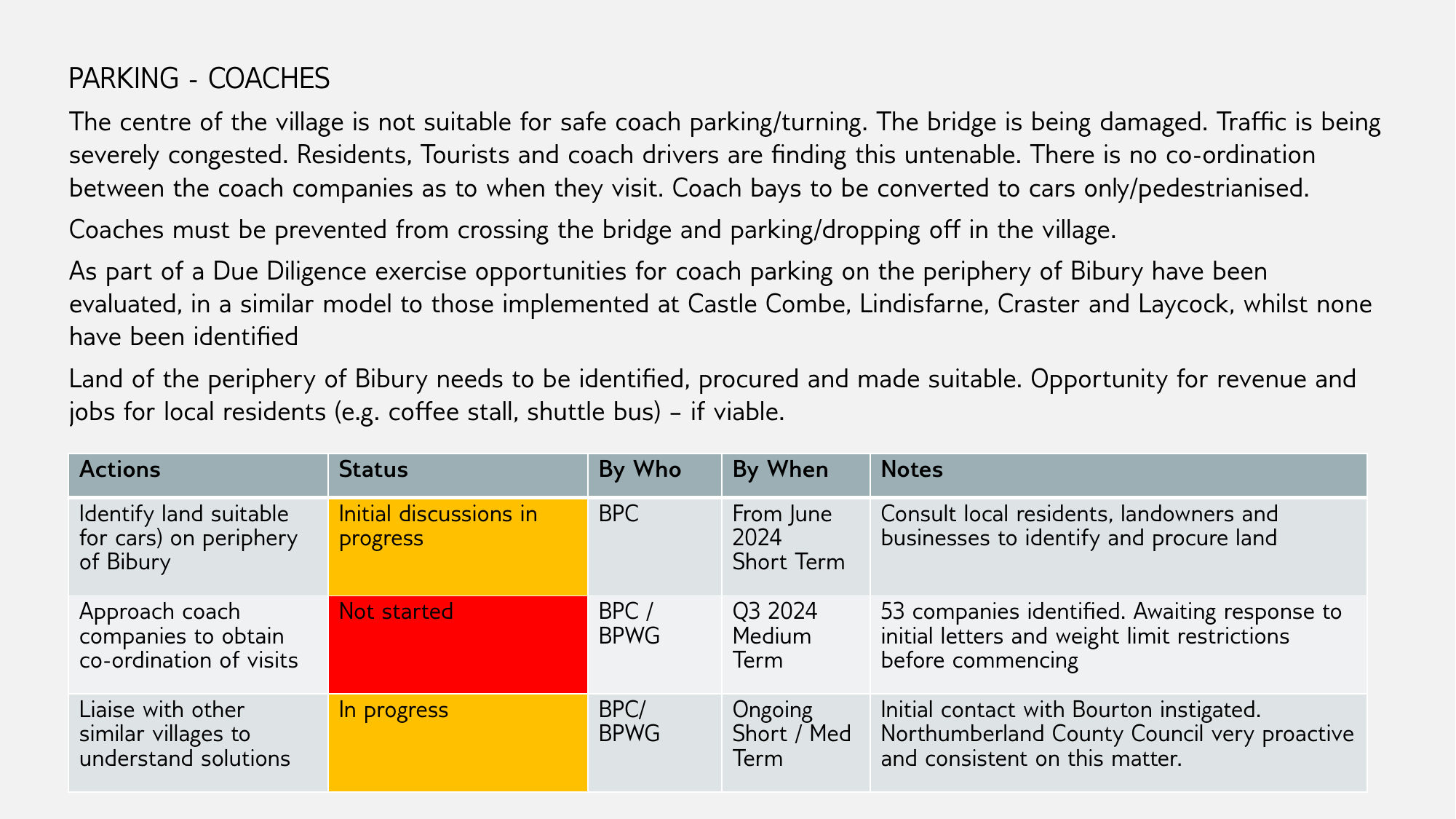

PARKING - COACHES
The centre of the village is not suitable for safe coach parking/turning. The bridge is being damaged. Traffic is being severely congested. Residents, Tourists and coach drivers are finding this untenable. There is no co-ordination between the coach companies as to when they visit. Coach bays to be converted to cars only/pedestrianised.
Coaches must be prevented from crossing the bridge and parking/dropping off in the village.
As part of a Due Diligence exercise opportunities for coach parking on the periphery of Bibury have been evaluated, in a similar model to those implemented at Castle Combe, Lindisfarne, Craster and Laycock, whilst none have been identified
Land of the periphery of Bibury needs to be identified, procured and made suitable. Opportunity for revenue and jobs for local residents (e.g. coffee stall, shuttle bus) – if viable.
| Actions | Status | By Who | By When | Notes |
| --- | --- | --- | --- | --- |
| Identify land suitable for cars) on periphery of Bibury | Initial discussions in progress | BPC | From June 2024 Short Term | Consult local residents, landowners and businesses to identify and procure land |
| Approach coach companies to obtain co-ordination of visits | Not started | BPC / BPWG | Q3 2024 Medium Term | 53 companies identified. Awaiting response to initial letters and weight limit restrictions before commencing |
| Liaise with other similar villages to understand solutions | In progress | BPC/ BPWG | Ongoing Short / Med Term | Initial contact with Bourton instigated. Northumberland County Council very proactive and consistent on this matter. |